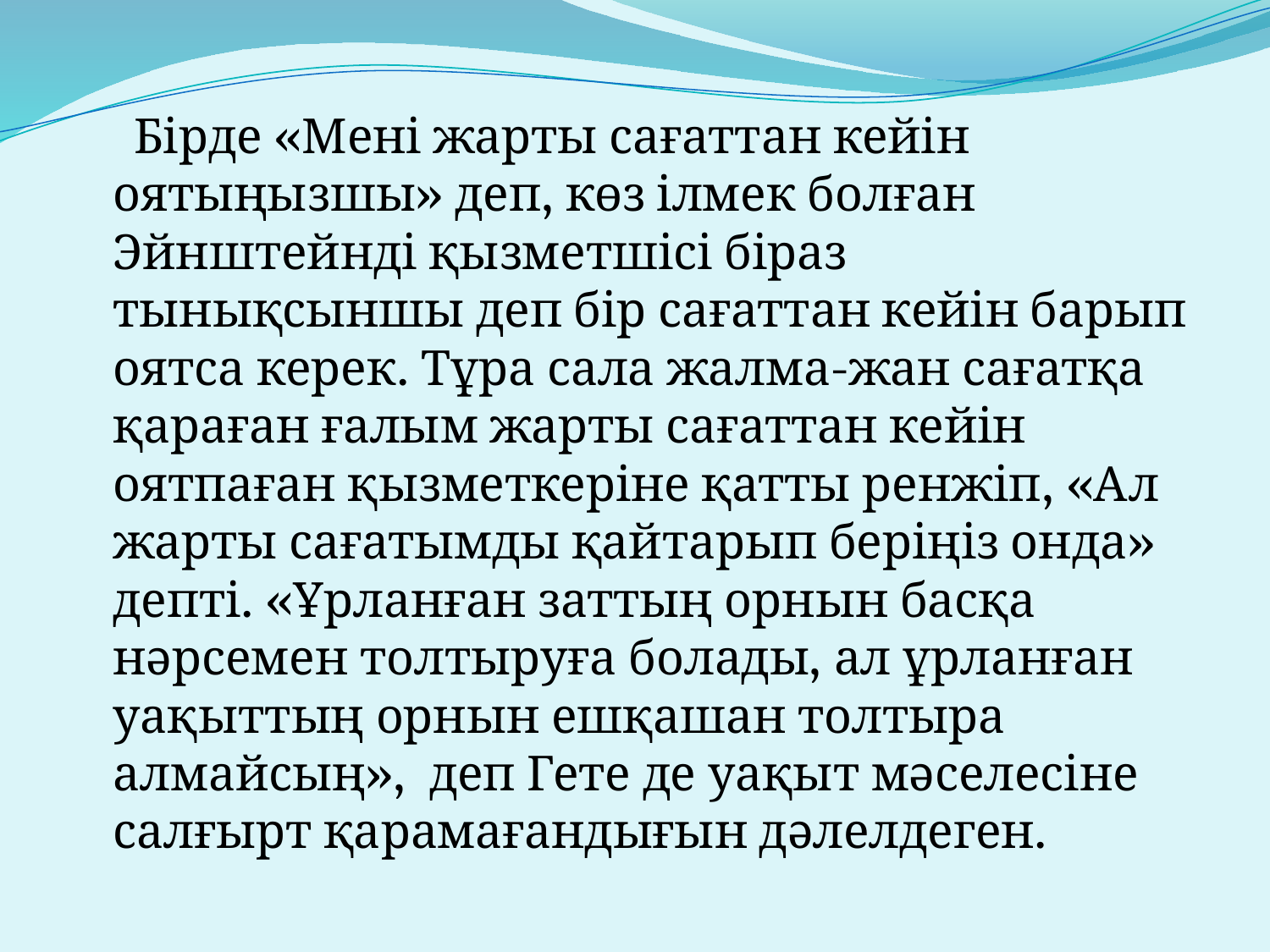

Бірде «Мені жарты сағаттан кейін оятыңызшы» деп, көз ілмек болған Эйнштейнді қызметшісі біраз тынықсыншы деп бір сағаттан кейін барып оятса керек. Тұра сала жалма-жан сағатқа қараған ғалым жарты сағаттан кейін оятпаған қызметкеріне қатты ренжіп, «Ал жарты сағатымды қайтарып беріңіз онда» депті. «Ұрланған заттың орнын басқа нәрсемен толтыруға болады, ал ұрланған уақыттың орнын ешқашан толтыра алмайсың»,  деп Гете де уақыт мәселесіне салғырт қарамағандығын дәлелдеген.